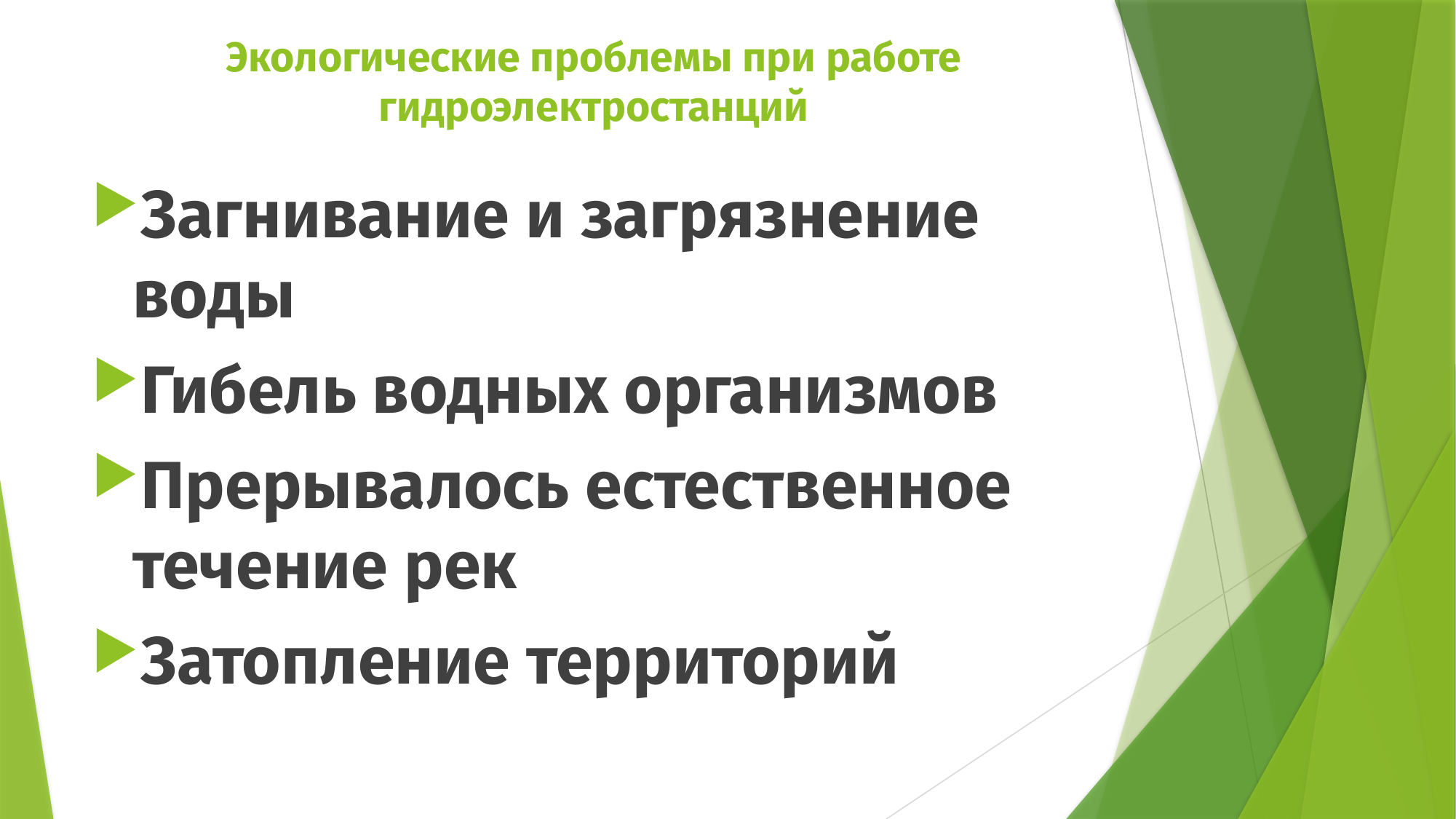

# Экологические проблемы при работе гидроэлектростанций
Загнивание и загрязнение воды
Гибель водных организмов
Прерывалось естественное течение рек
Затопление территорий